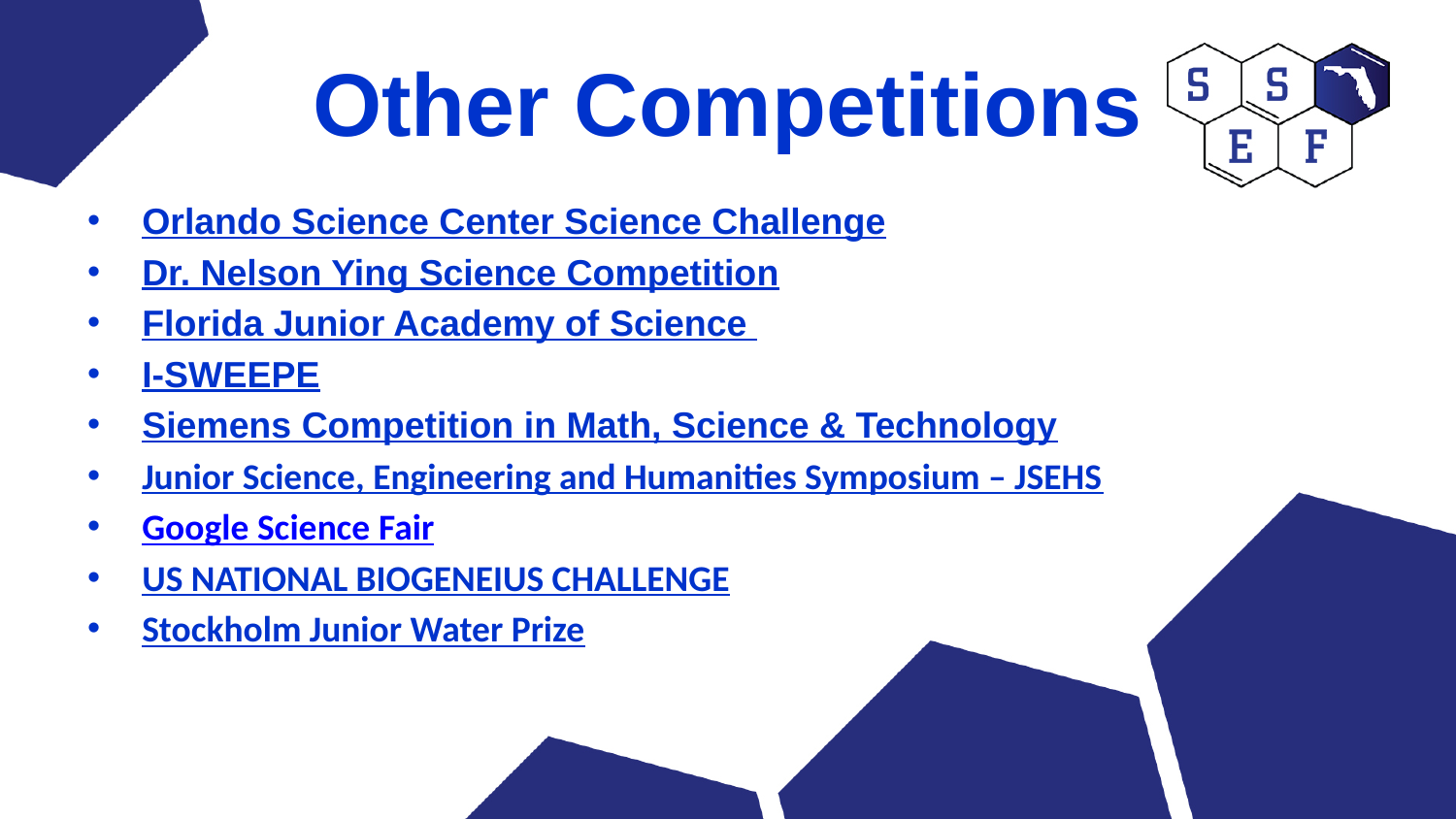

# Other Competitions
Orlando Science Center Science Challenge
Dr. Nelson Ying Science Competition
Florida Junior Academy of Science
I-SWEEPE
Siemens Competition in Math, Science & Technology
Junior Science, Engineering and Humanities Symposium – JSEHS
Google Science Fair
US National BioGENEius Challenge
Stockholm Junior Water Prize